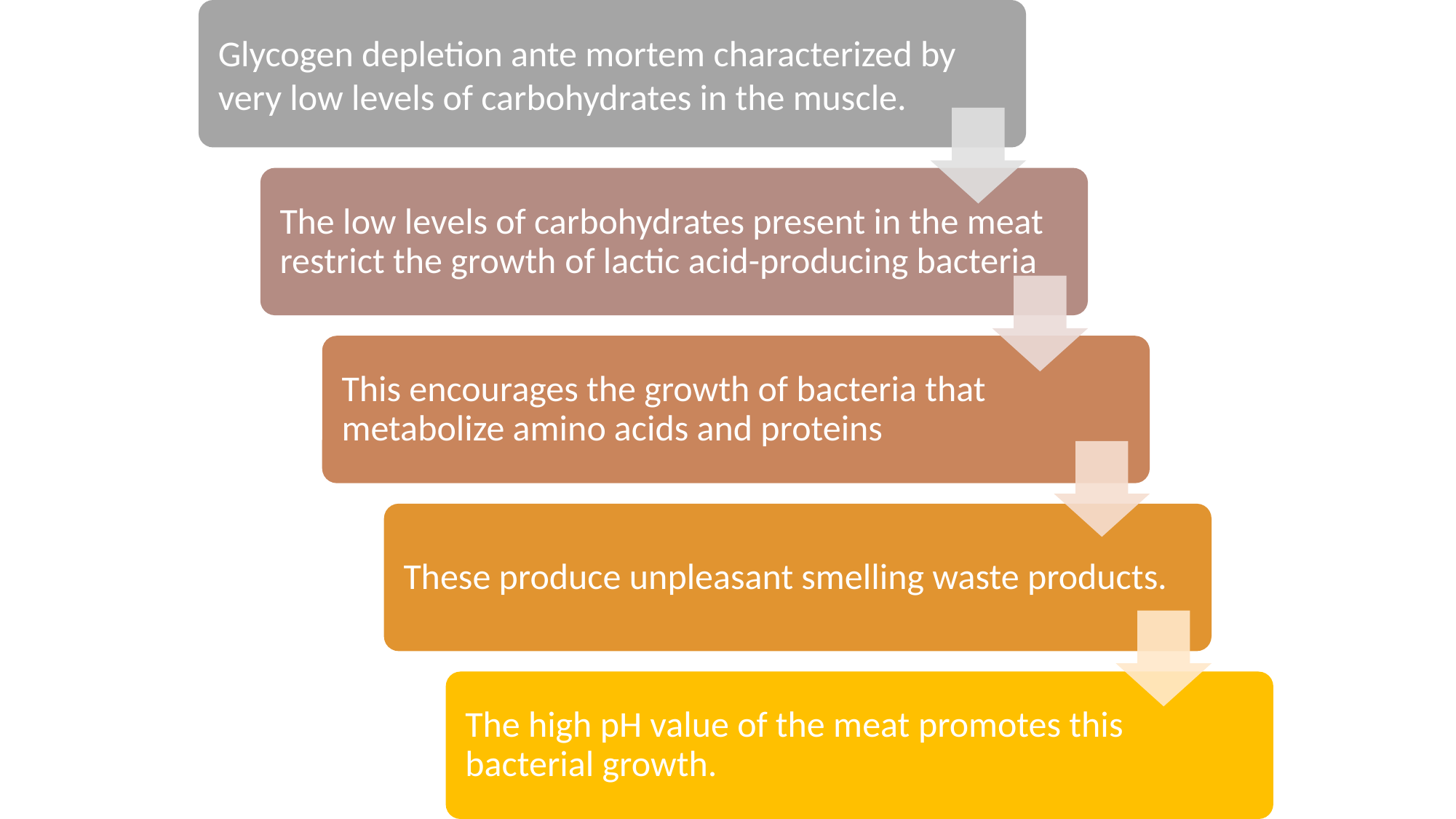

Glycogen depletion ante mortem characterized by very low levels of carbohydrates in the muscle.
The low levels of carbohydrates present in the meat restrict the growth of lactic acid-producing bacteria
This encourages the growth of bacteria that metabolize amino acids and proteins
These produce unpleasant smelling waste products.
The high pH value of the meat promotes this bacterial growth.